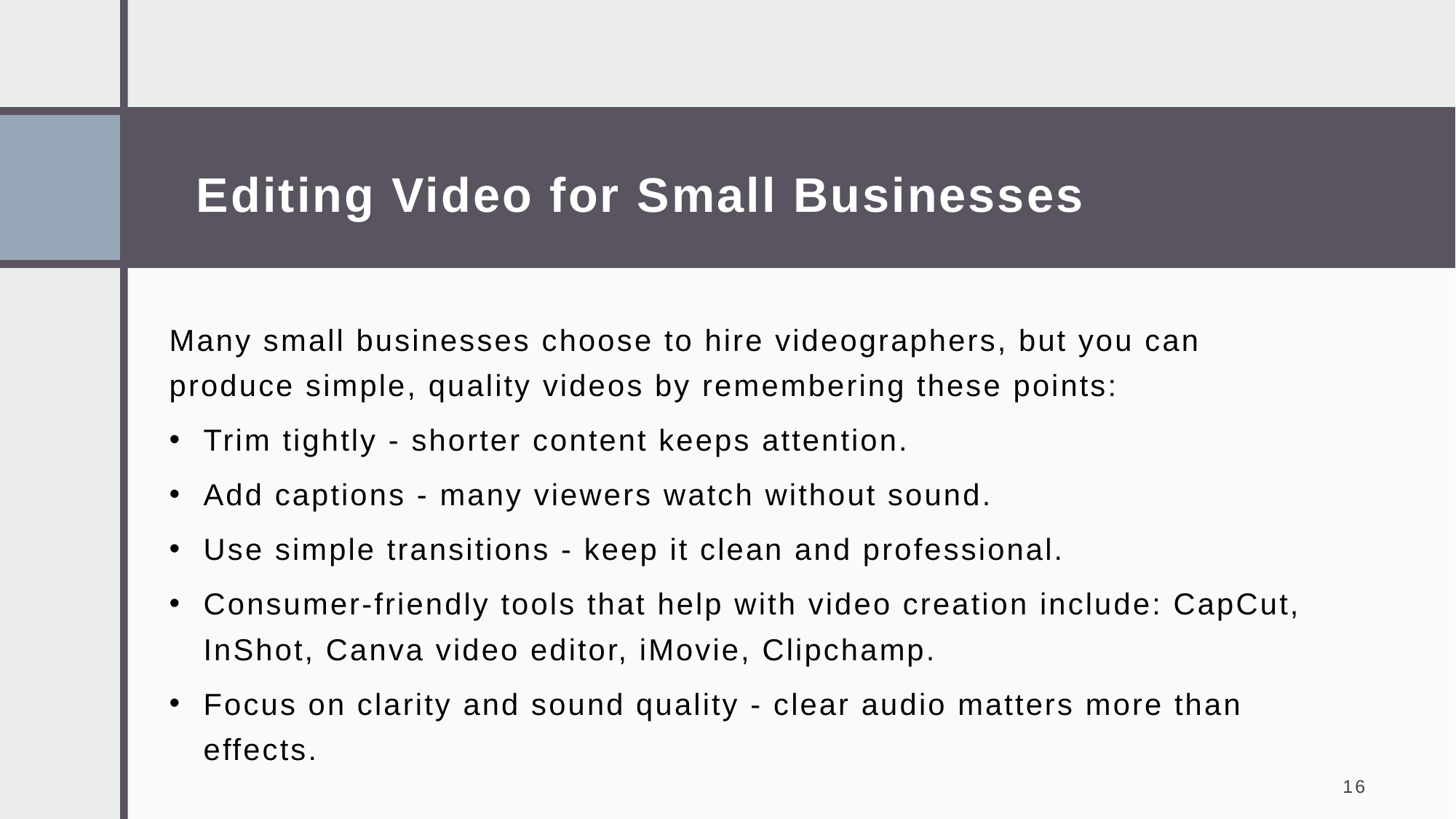

# Editing Video for Small Businesses
Many small businesses choose to hire videographers, but you can produce simple, quality videos by remembering these points:
Trim tightly - shorter content keeps attention.
Add captions - many viewers watch without sound.
Use simple transitions - keep it clean and professional.
Consumer-friendly tools that help with video creation include: CapCut, InShot, Canva video editor, iMovie, Clipchamp.
Focus on clarity and sound quality - clear audio matters more than effects.
16